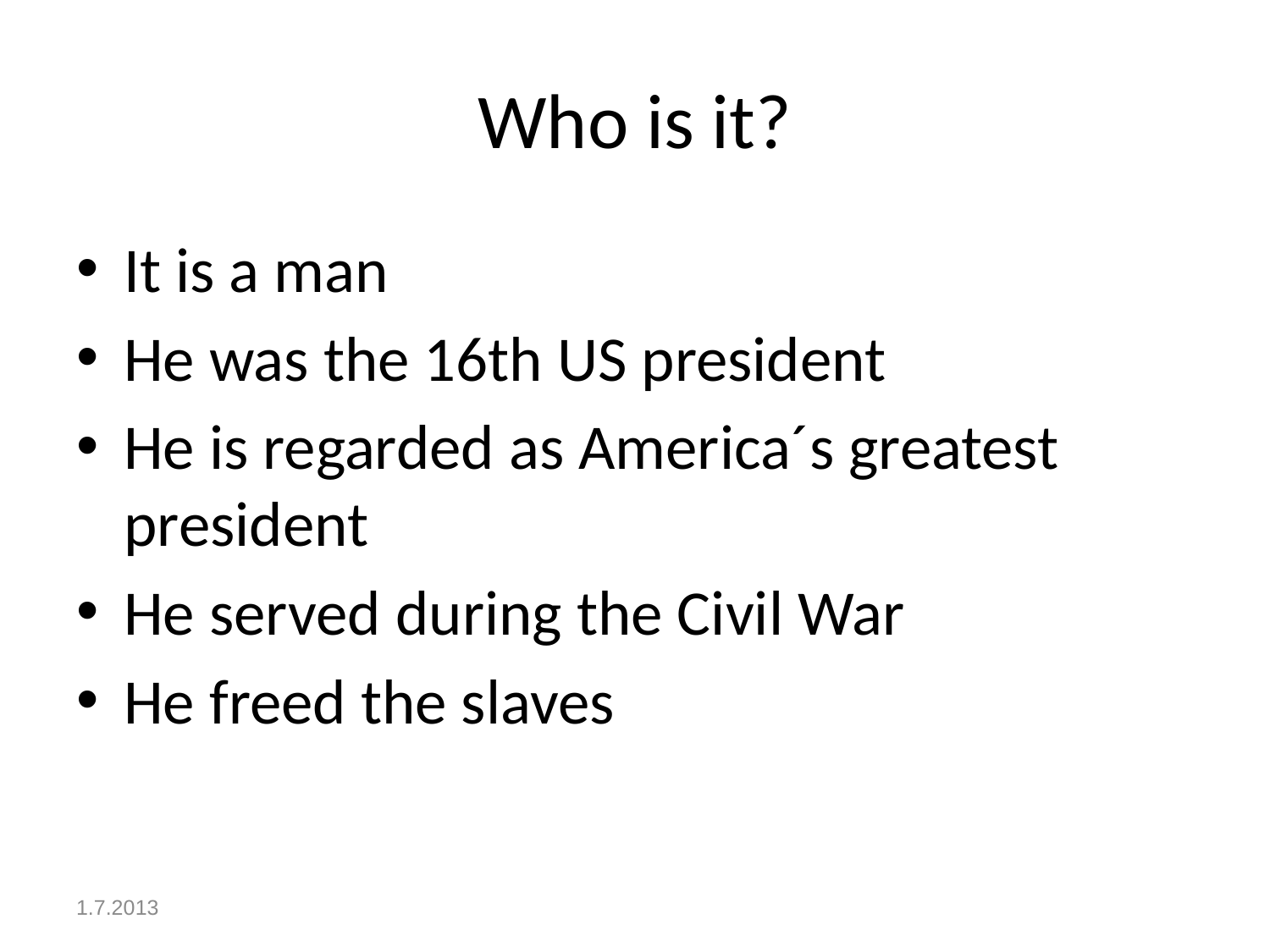

# Who is it?
It is a man
He was the 16th US president
He is regarded as America´s greatest president
He served during the Civil War
He freed the slaves

1.7.2013